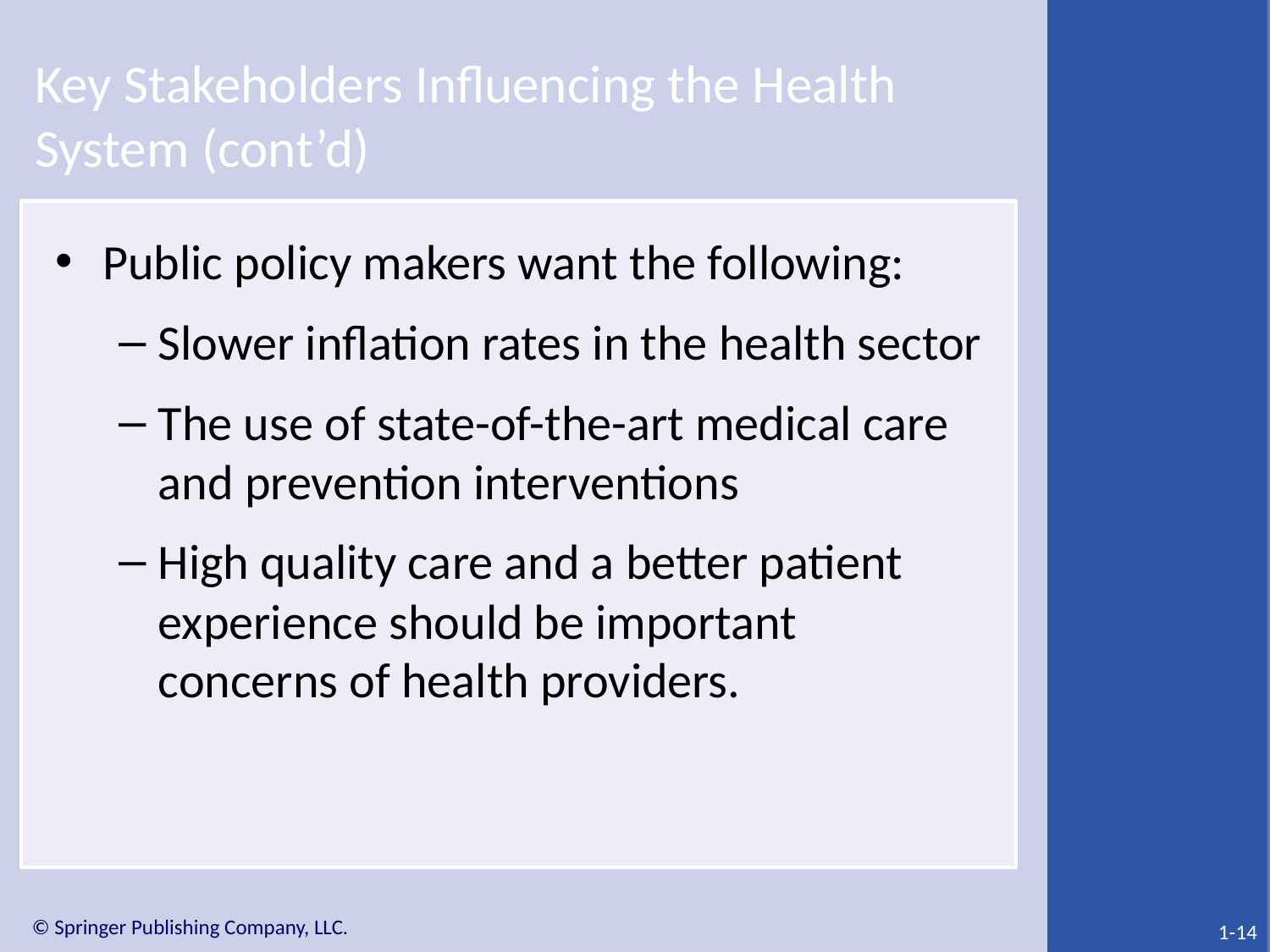

# Key Stakeholders Influencing the Health System (cont’d)
Public policy makers want the following:
Slower inflation rates in the health sector
The use of state-of-the-art medical care and prevention interventions
High quality care and a better patient experience should be important concerns of health providers.
1-14